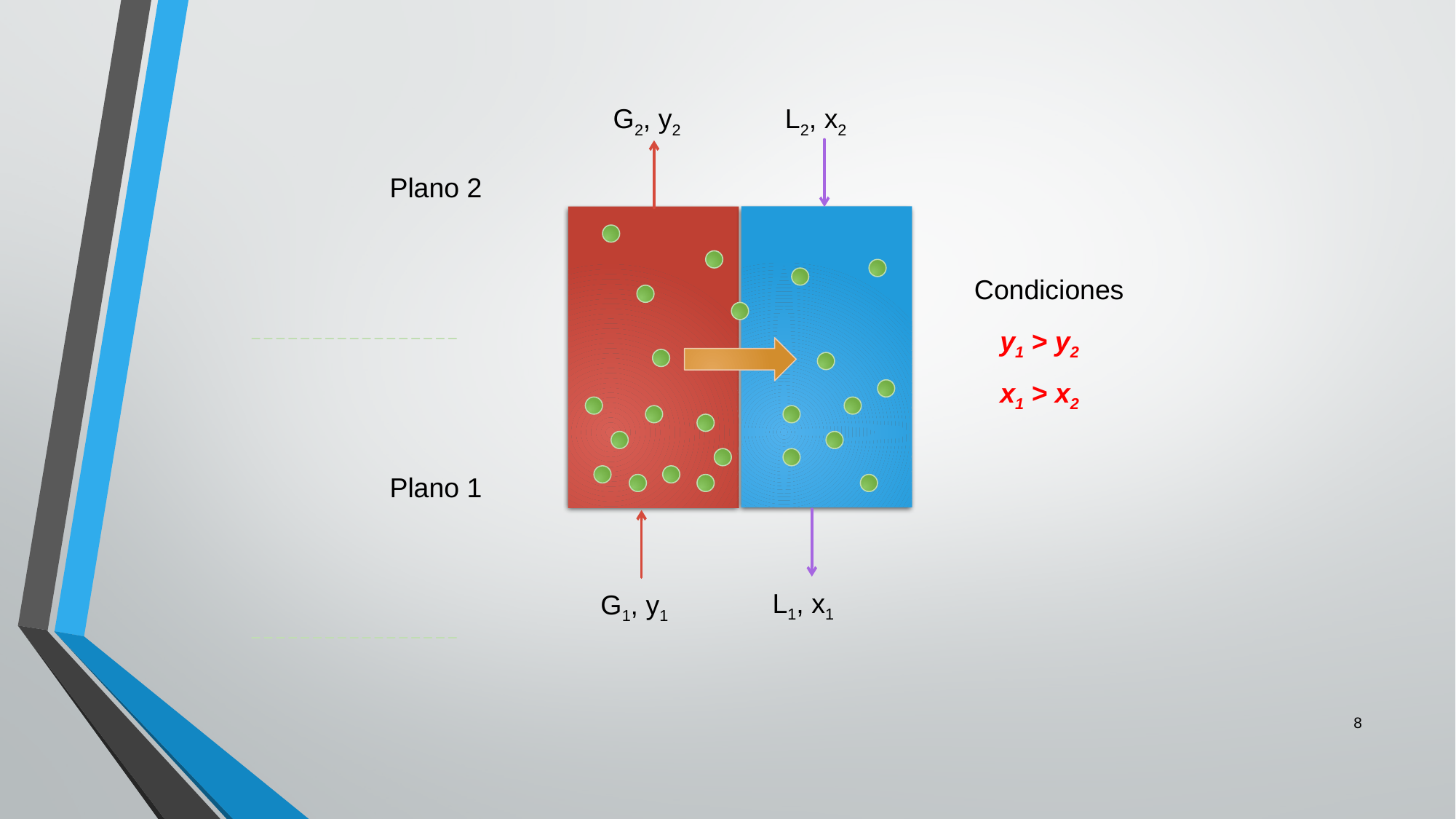

G2, y2
L2, x2
Plano 2

Condiciones

y1 > y2

x1 > x2

Plano 1

L1, x1
G1, y1
8